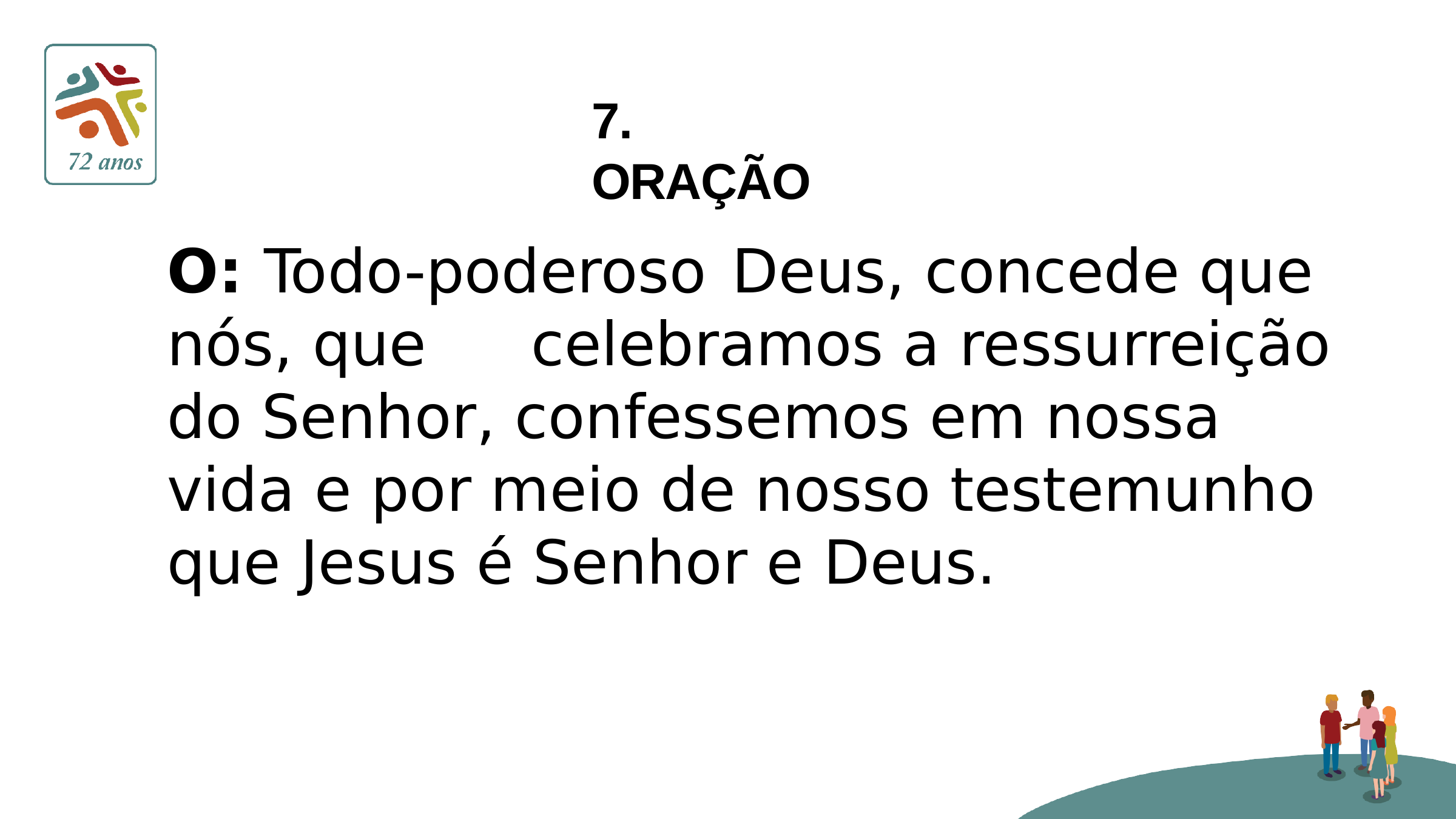

# 7. ORAÇÃO
O: Todo-poderoso	 Deus, concede que nós, que 	celebramos a ressurreição do Senhor, confessemos em nossa vida e por meio de nosso testemunho que Jesus é Senhor e Deus.